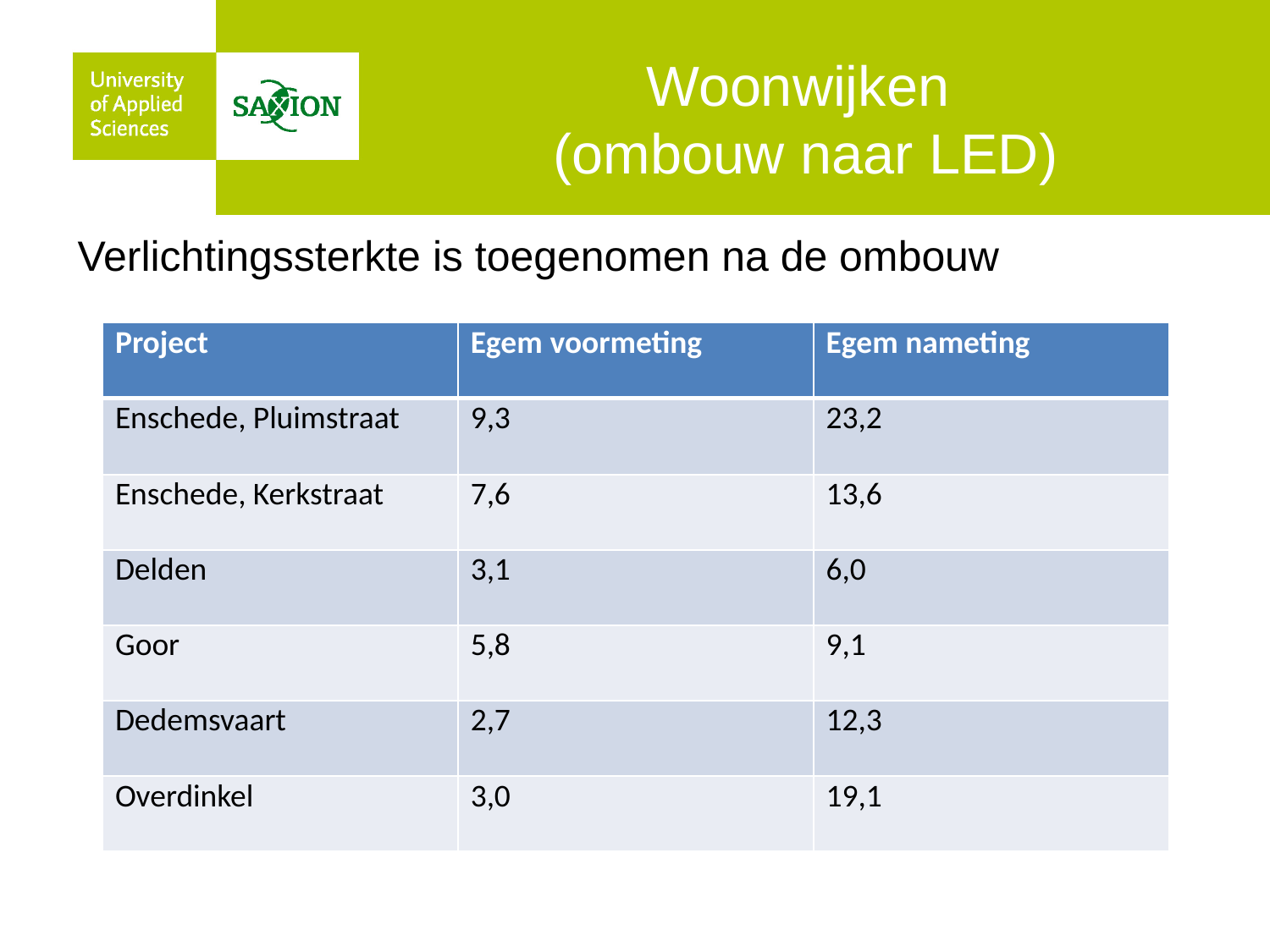

# Woonwijken (ombouw naar LED)
Verlichtingssterkte is toegenomen na de ombouw

| Project | Egem voormeting | Egem nameting |
| --- | --- | --- |
| Enschede, Pluimstraat | 9,3 | 23,2 |
| Enschede, Kerkstraat | 7,6 | 13,6 |
| Delden | 3,1 | 6,0 |
| Goor | 5,8 | 9,1 |
| Dedemsvaart | 2,7 | 12,3 |
| Overdinkel | 3,0 | 19,1 |